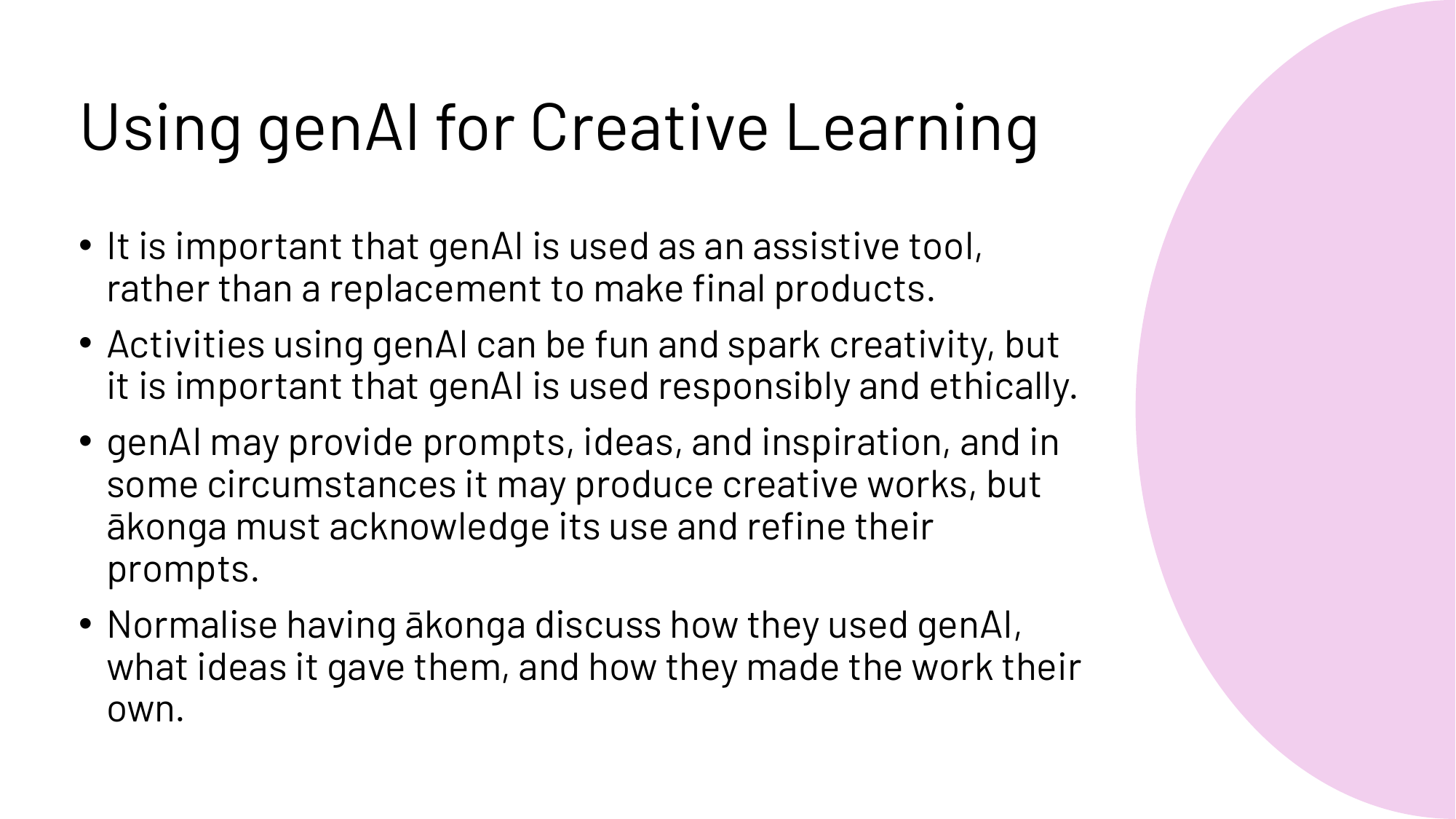

# Using genAI for Creative Learning
It is important that genAI is used as an assistive tool, rather than a replacement to make final products.
Activities using genAI can be fun and spark creativity, but it is important that genAI is used responsibly and ethically.
genAI may provide prompts, ideas, and inspiration, and in some circumstances it may produce creative works, but ākonga must acknowledge its use and refine their prompts.
Normalise having ākonga discuss how they used genAI, what ideas it gave them, and how they made the work their own.